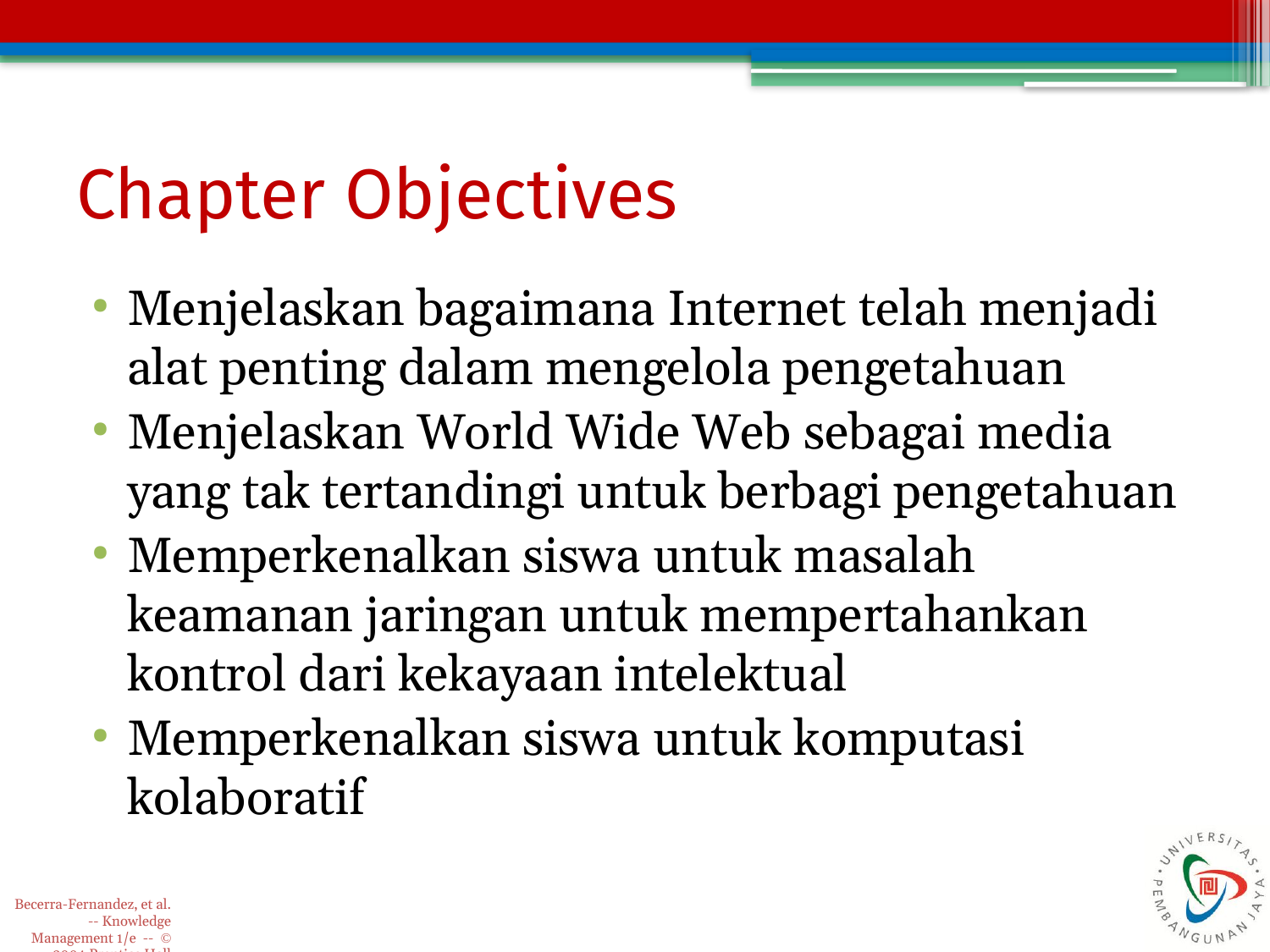

# Chapter Objectives
Menjelaskan bagaimana Internet telah menjadi alat penting dalam mengelola pengetahuan
Menjelaskan World Wide Web sebagai media yang tak tertandingi untuk berbagi pengetahuan
Memperkenalkan siswa untuk masalah keamanan jaringan untuk mempertahankan kontrol dari kekayaan intelektual
Memperkenalkan siswa untuk komputasi kolaboratif
Becerra-Fernandez, et al. -- Knowledge Management 1/e  --  © 2004 Prentice Hall